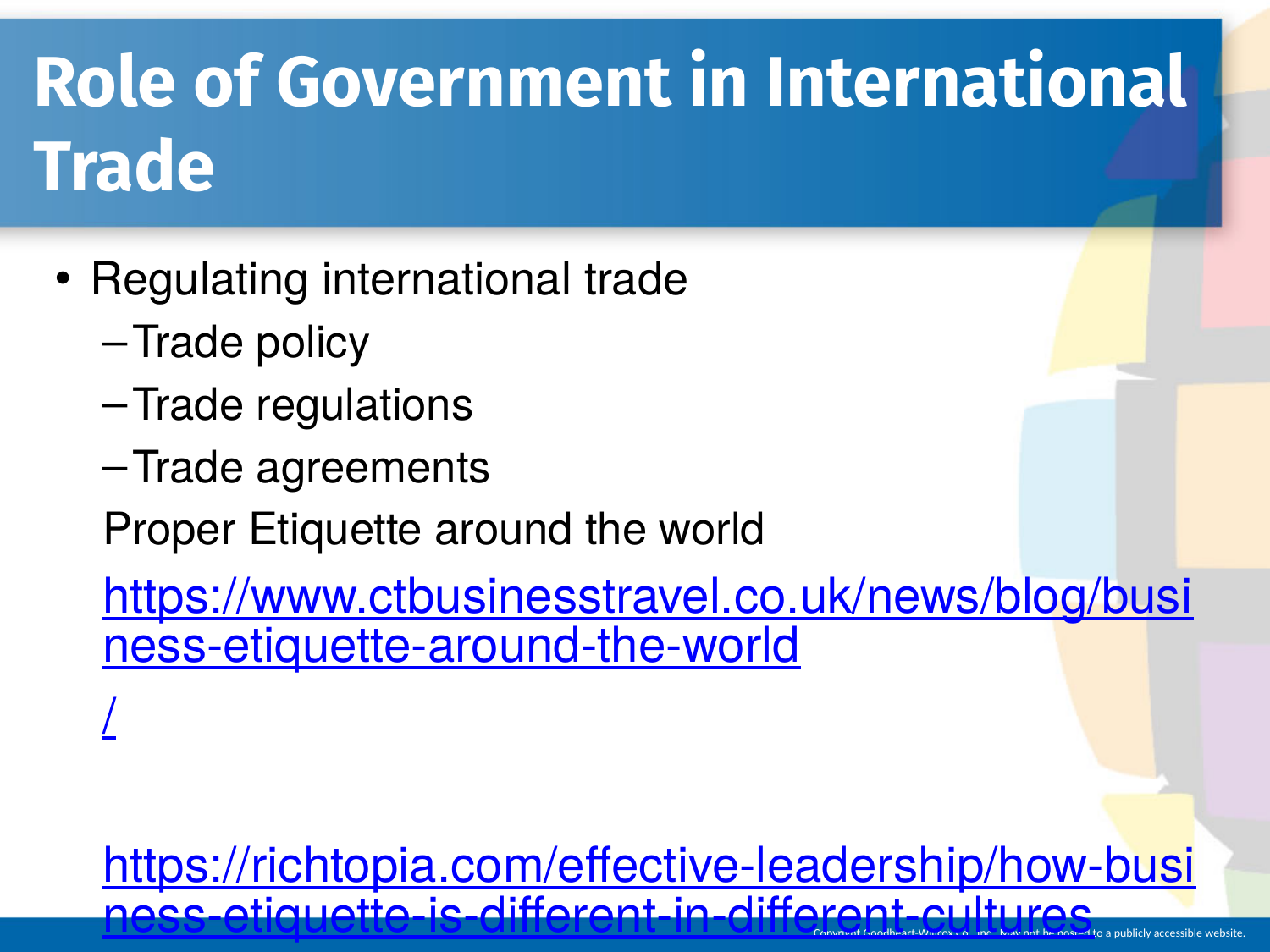

# Role of Government in International Trade
Regulating international trade
Trade policy
Trade regulations
Trade agreements
Proper Etiquette around the world
https://www.ctbusinesstravel.co.uk/news/blog/business-etiquette-around-the-world/

https://richtopia.com/effective-leadership/how-business-etiquette-is-different-in-different-cultures